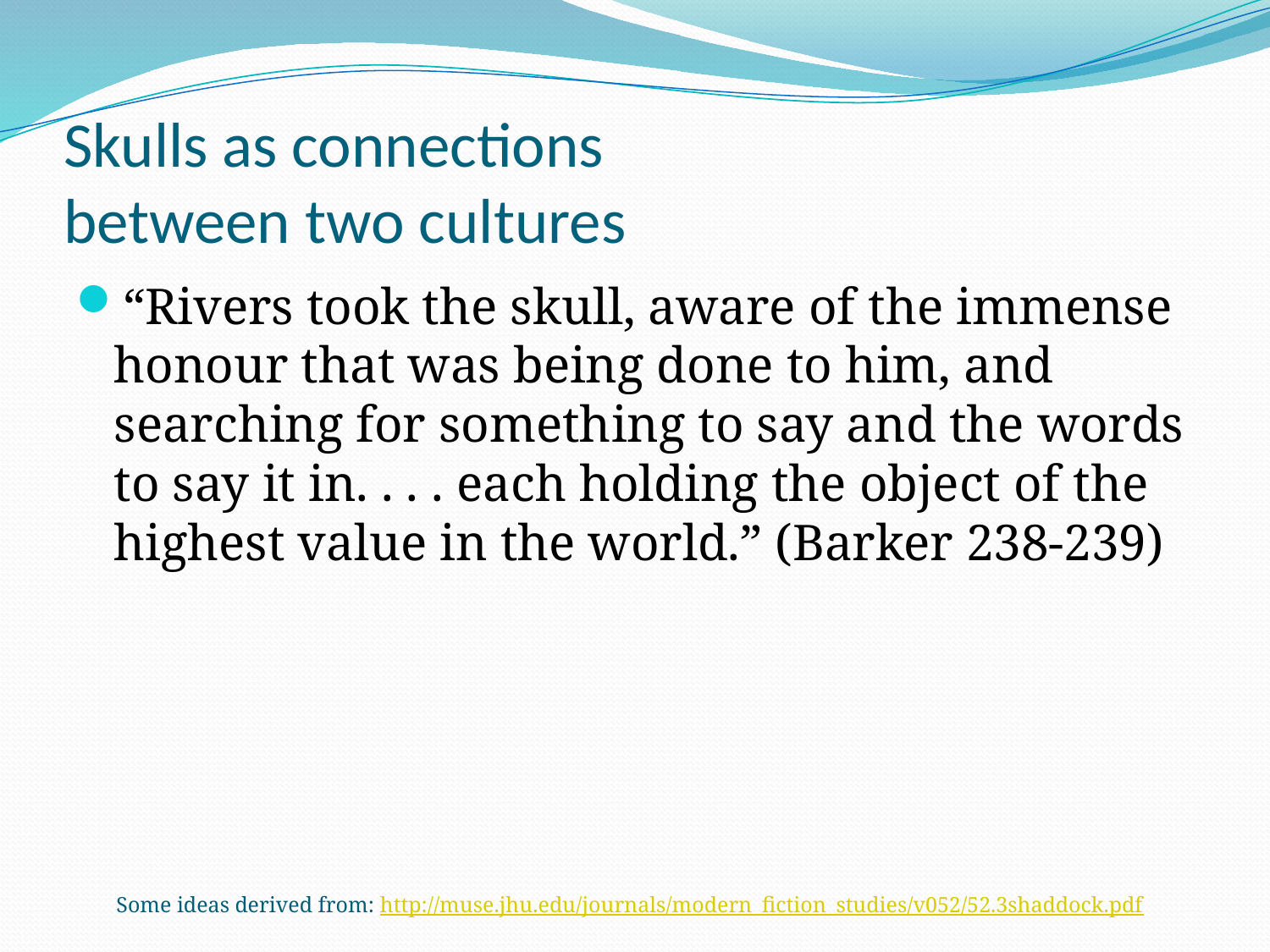

# Skulls as connections between two cultures
“Rivers took the skull, aware of the immense honour that was being done to him, and searching for something to say and the words to say it in. . . . each holding the object of the highest value in the world.” (Barker 238-239)

Some ideas derived from: http://muse.jhu.edu/journals/modern_fiction_studies/v052/52.3shaddock.pdf